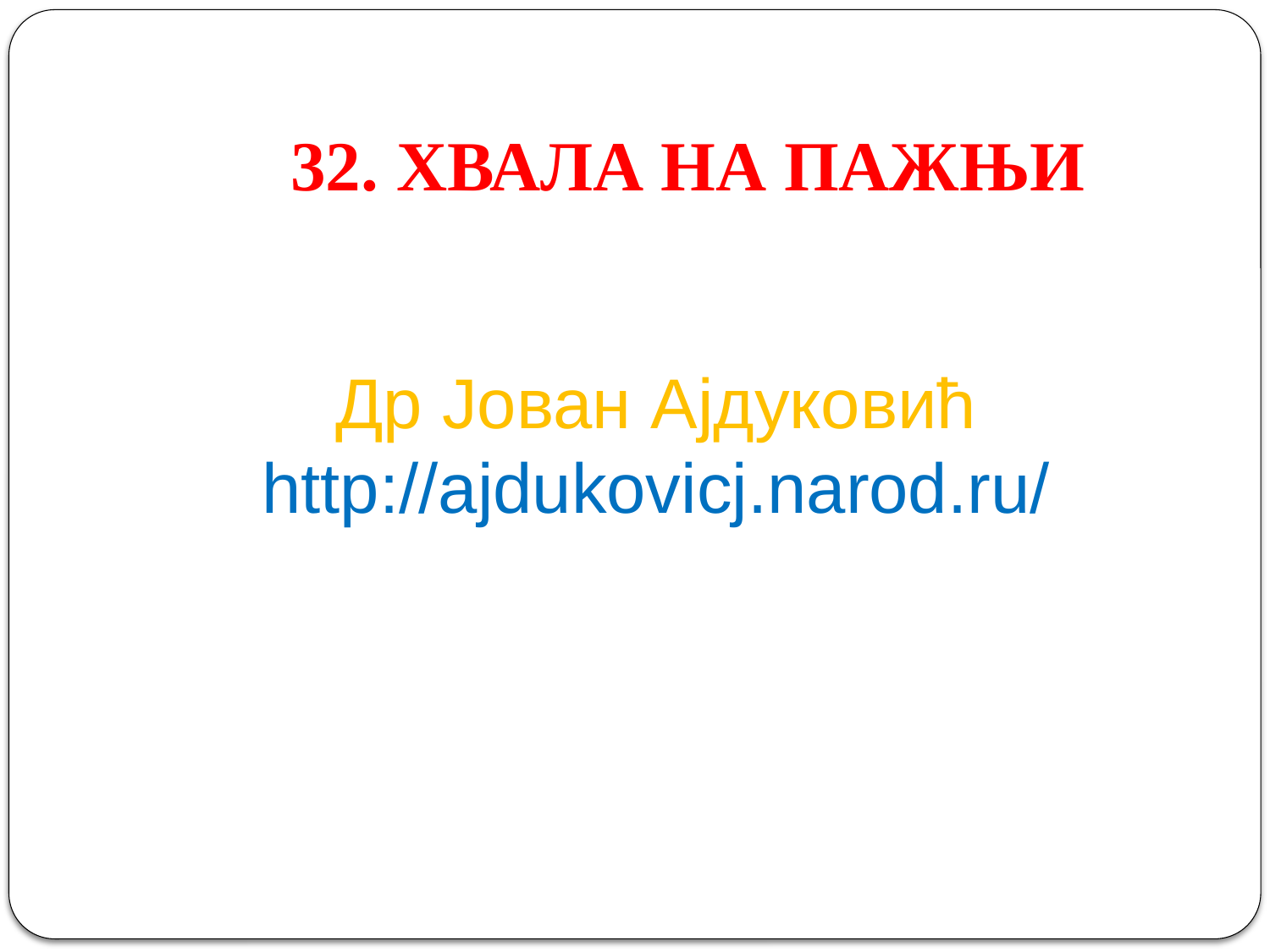

32. ХВАЛА НА ПАЖЊИ
# Др Јован Ајдуковић http://ajdukovicj.narod.ru/